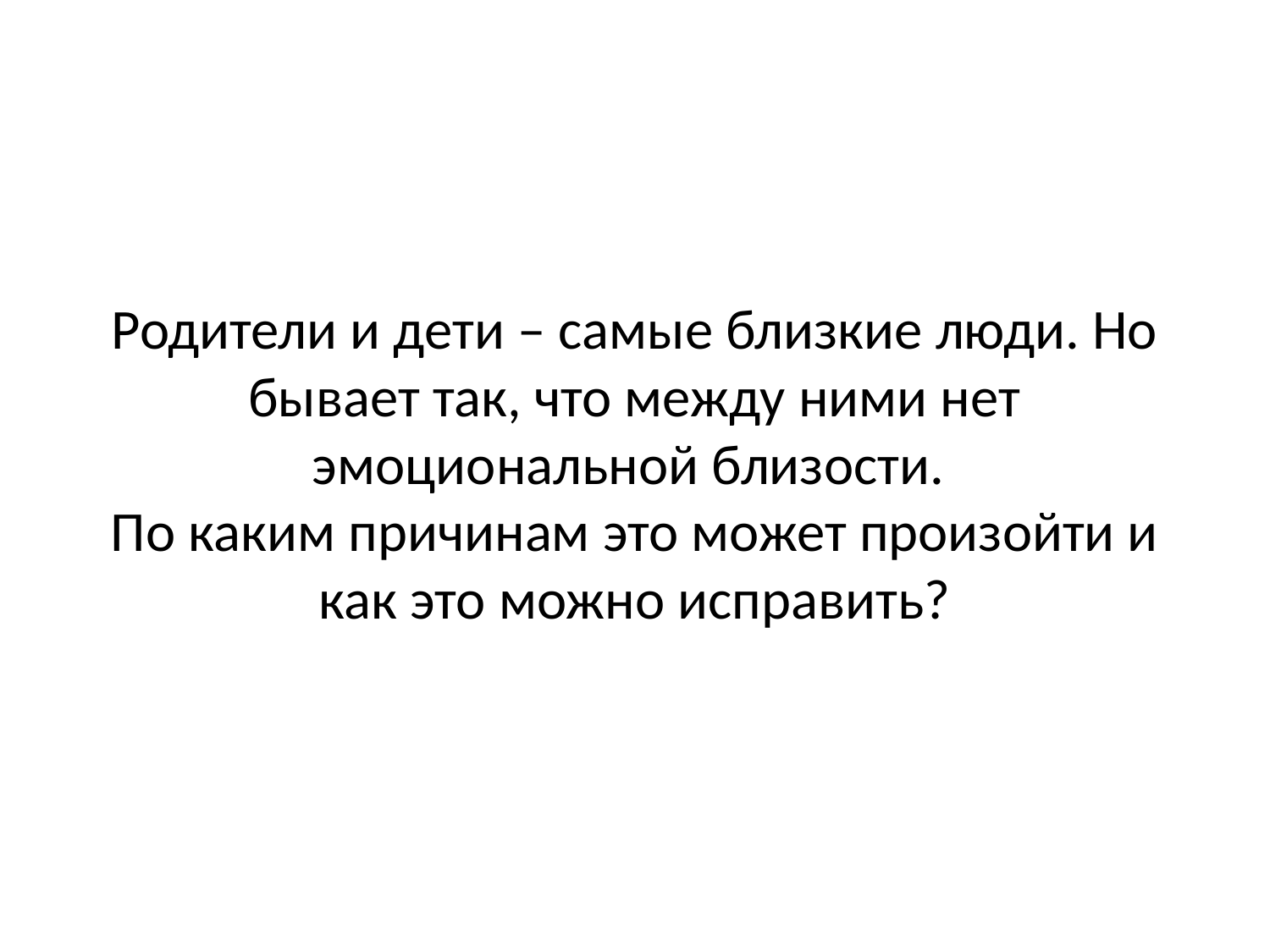

Родители и дети – самые близкие люди. Но бывает так, что между ними нет эмоциональной близости.
По каким причинам это может произойти и как это можно исправить?